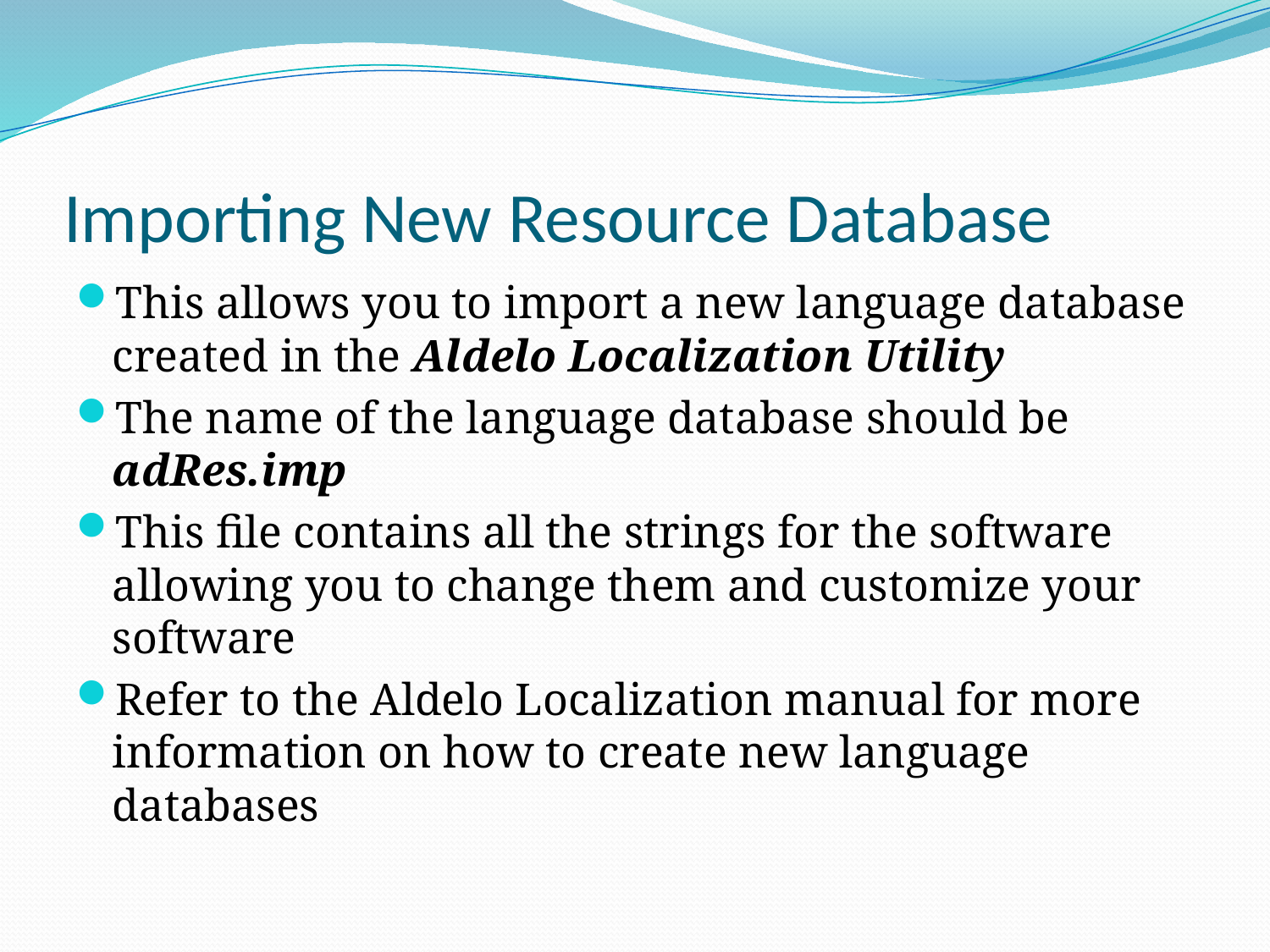

# Importing New Resource Database
This allows you to import a new language database created in the Aldelo Localization Utility
The name of the language database should be adRes.imp
This file contains all the strings for the software allowing you to change them and customize your software
Refer to the Aldelo Localization manual for more information on how to create new language databases